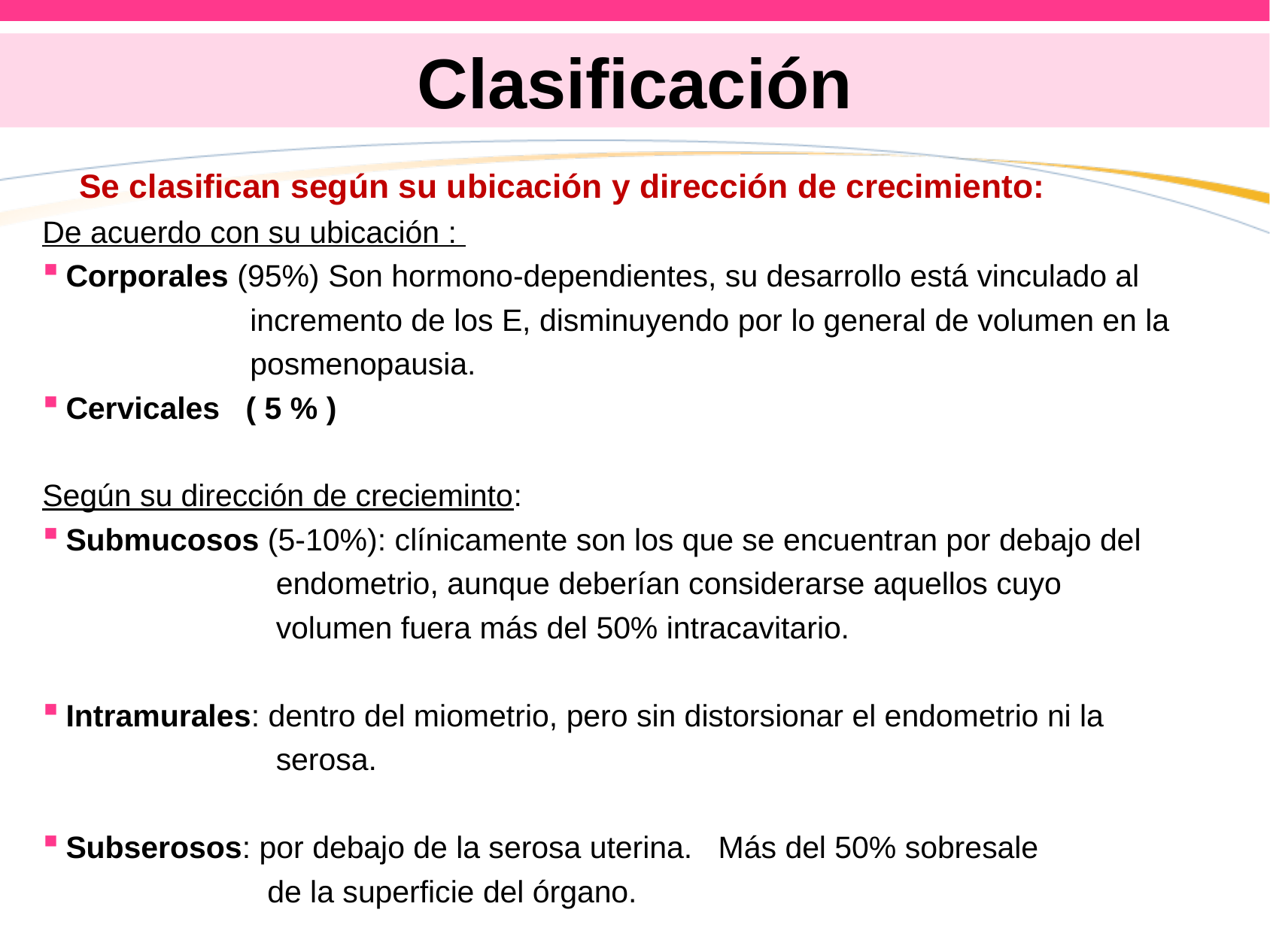

# Clasificación
    Se clasifican según su ubicación y dirección de crecimiento:
De acuerdo con su ubicación :
Corporales (95%) Son hormono-dependientes, su desarrollo está vinculado al
                        incremento de los E, disminuyendo por lo general de volumen en la
                        posmenopausia.
Cervicales   ( 5 % )

Según su dirección de crecieminto:
Submucosos (5-10%): clínicamente son los que se encuentran por debajo del
                           endometrio, aunque deberían considerarse aquellos cuyo
                           volumen fuera más del 50% intracavitario.

Intramurales: dentro del miometrio, pero sin distorsionar el endometrio ni la
                           serosa.

Subserosos: por debajo de la serosa uterina.   Más del 50% sobresale
                          de la superficie del órgano.